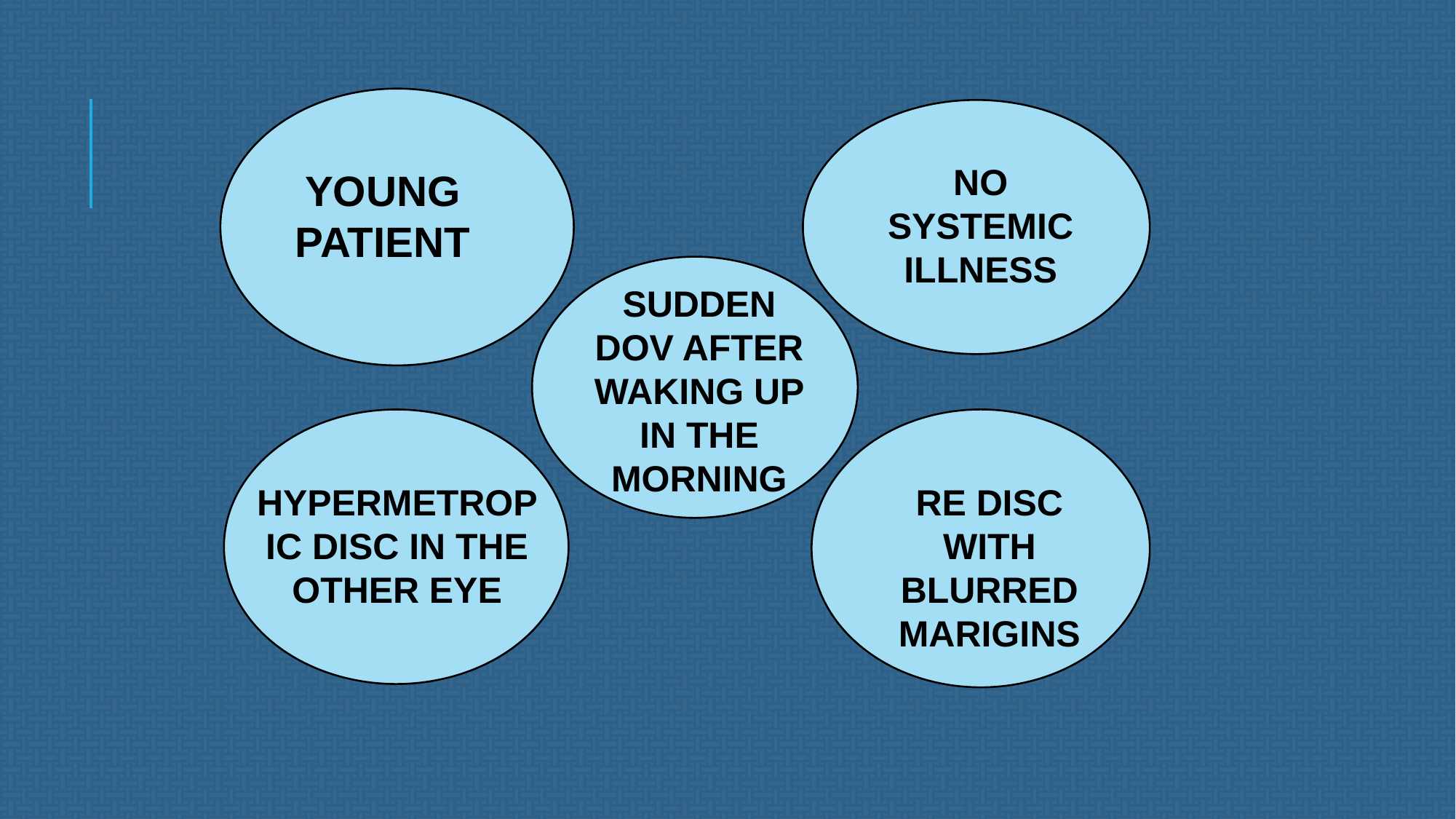

NO SYSTEMIC ILLNESS
YOUNG PATIENT

SUDDEN DOV AFTER WAKING UP IN THE MORNING

RE DISC WITH BLURRED MARIGINS
HYPERMETROPIC DISC IN THE OTHER EYE